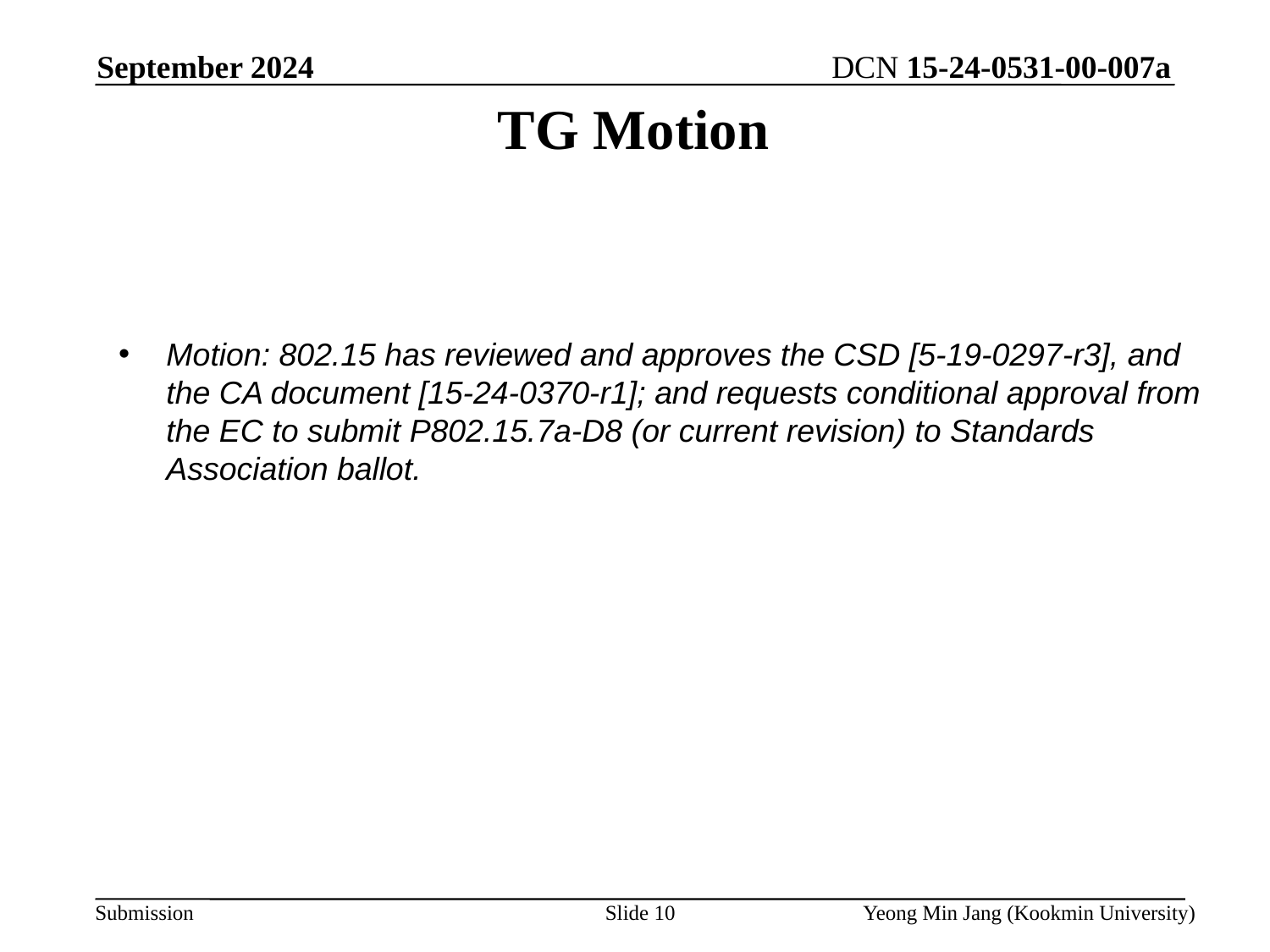

September 2024
# TG Motion
Motion: 802.15 has reviewed and approves the CSD [5-19-0297-r3], and the CA document [15-24-0370-r1]; and requests conditional approval from the EC to submit P802.15.7a-D8 (or current revision) to Standards Association ballot.

Slide 10
Yeong Min Jang (Kookmin University)